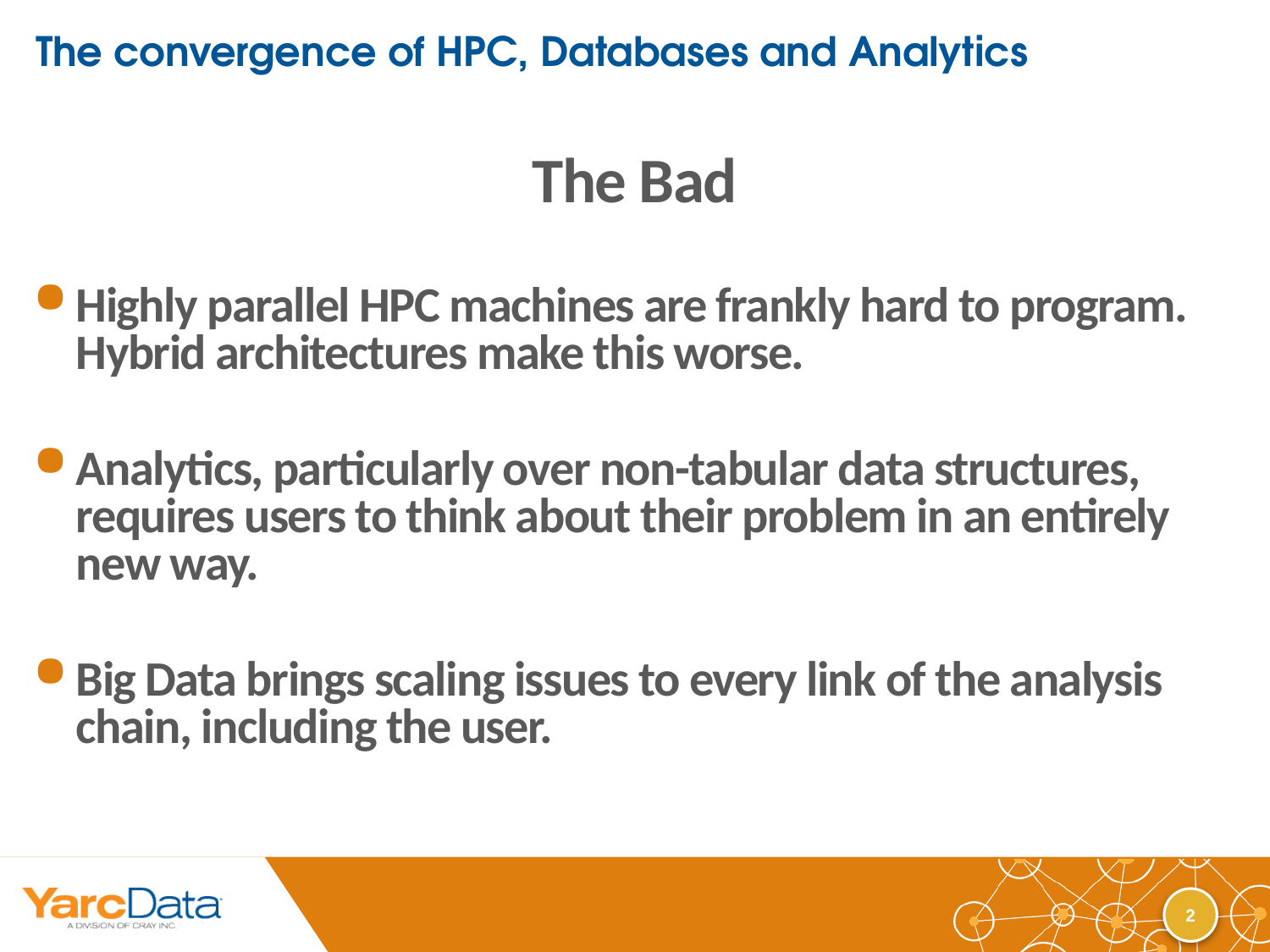

# The convergence of HPC, Databases and Analytics
The Bad

Highly parallel HPC machines are frankly hard to program.  Hybrid architectures make this worse.

Analytics, particularly over non-tabular data structures, requires users to think about their problem in an entirely new way.

Big Data brings scaling issues to every link of the analysis chain, including the user.